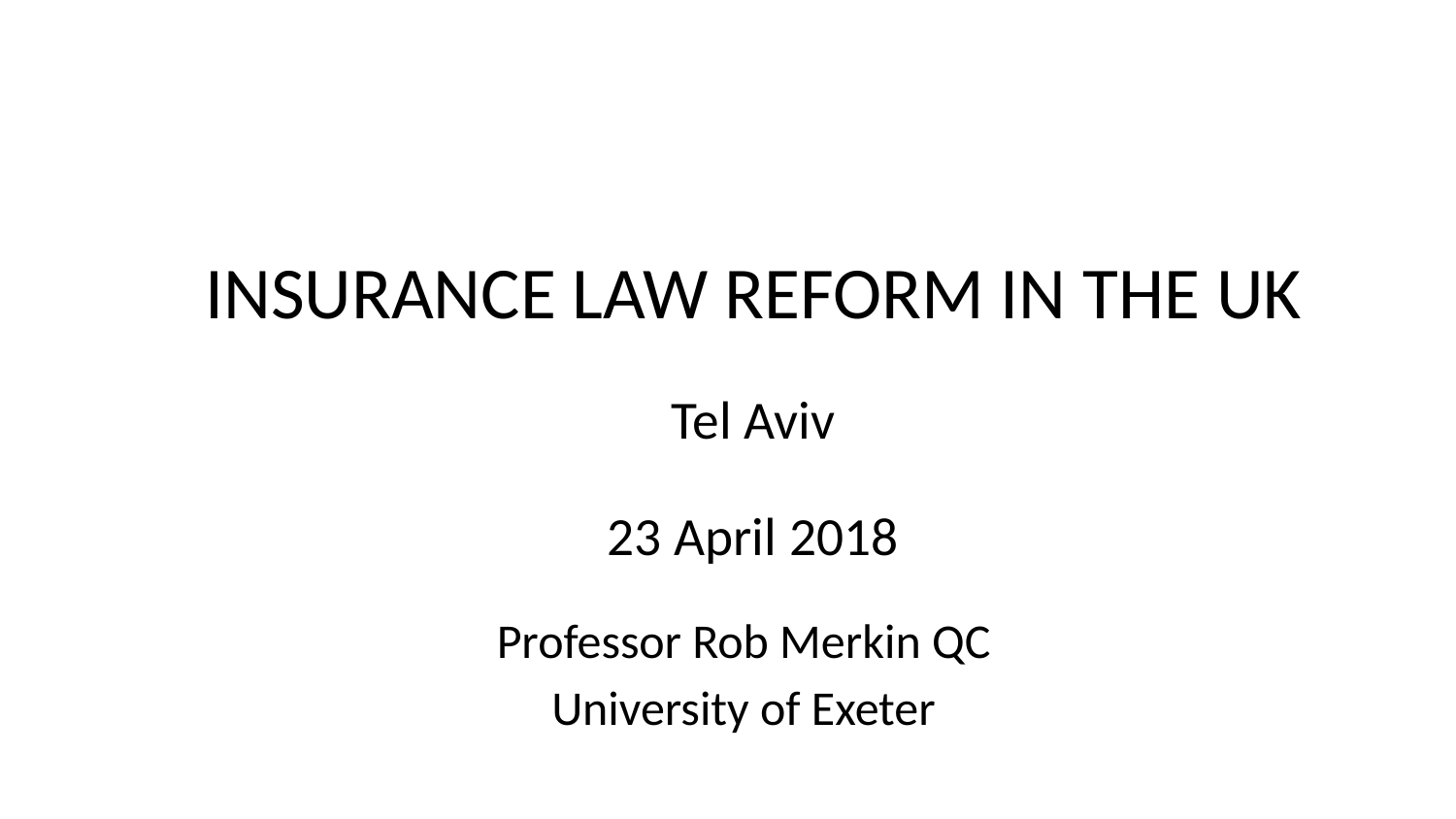

# INSURANCE LAW REFORM IN THE UK Tel Aviv 23 April 2018
Professor Rob Merkin QC
University of Exeter